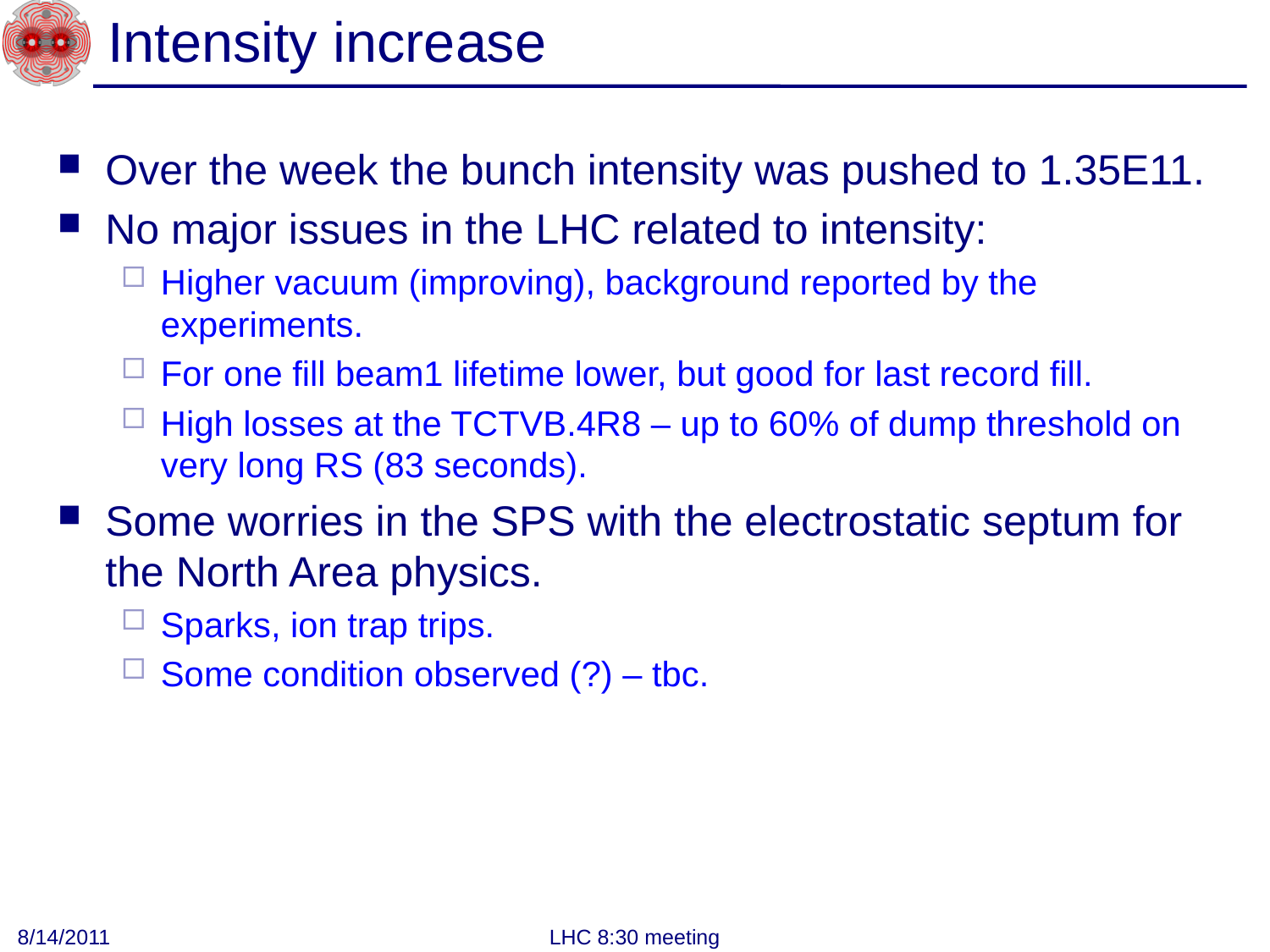

# Intensity increase
Over the week the bunch intensity was pushed to 1.35E11.
No major issues in the LHC related to intensity:
Higher vacuum (improving), background reported by the experiments.
For one fill beam1 lifetime lower, but good for last record fill.
High losses at the TCTVB.4R8 – up to 60% of dump threshold on very long RS (83 seconds).
Some worries in the SPS with the electrostatic septum for the North Area physics.
Sparks, ion trap trips.
Some condition observed (?) – tbc.

8/14/2011
LHC 8:30 meeting